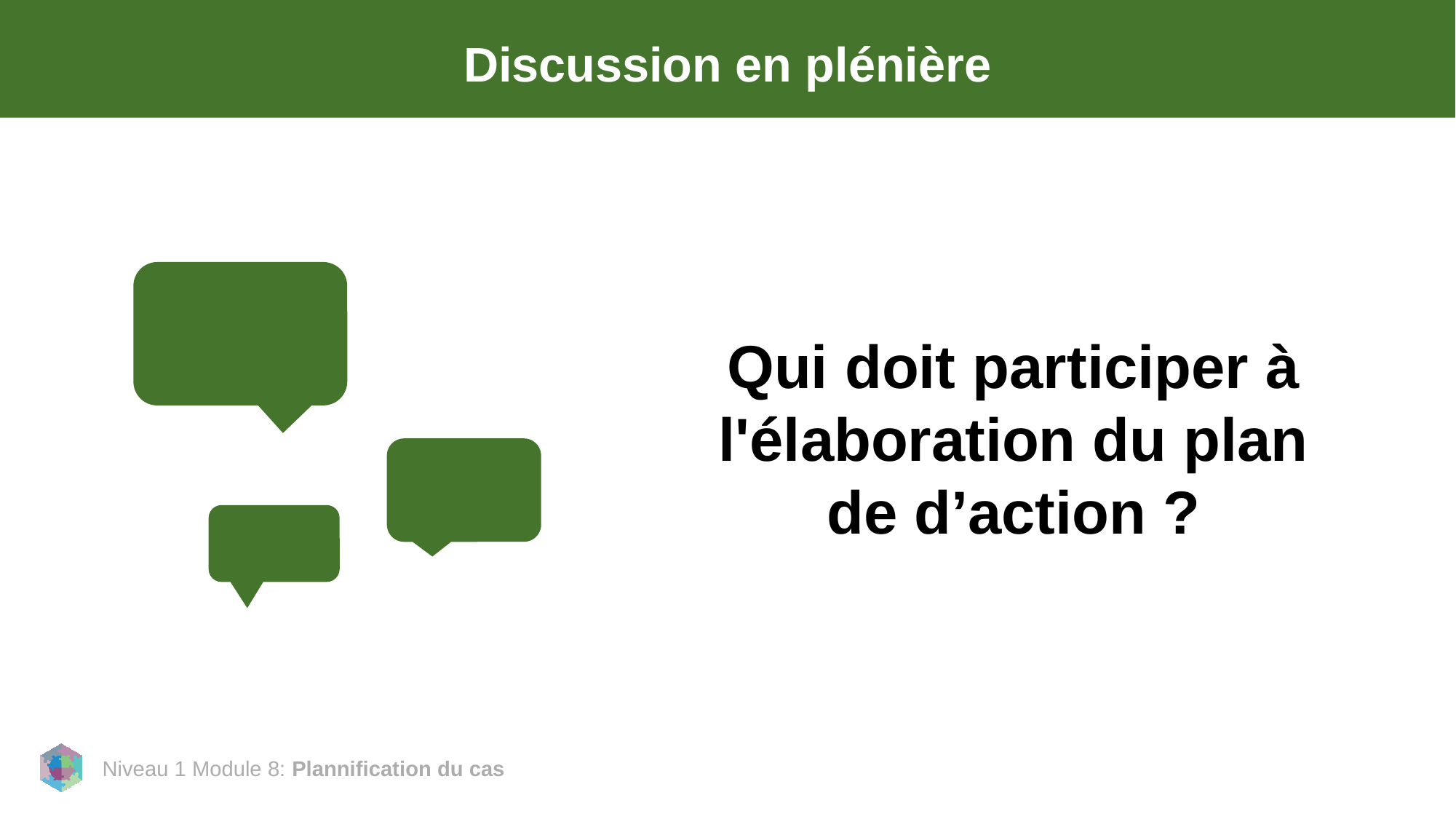

# Discussion en plénière

Qui doit participer à l'élaboration du plan de d’action ?